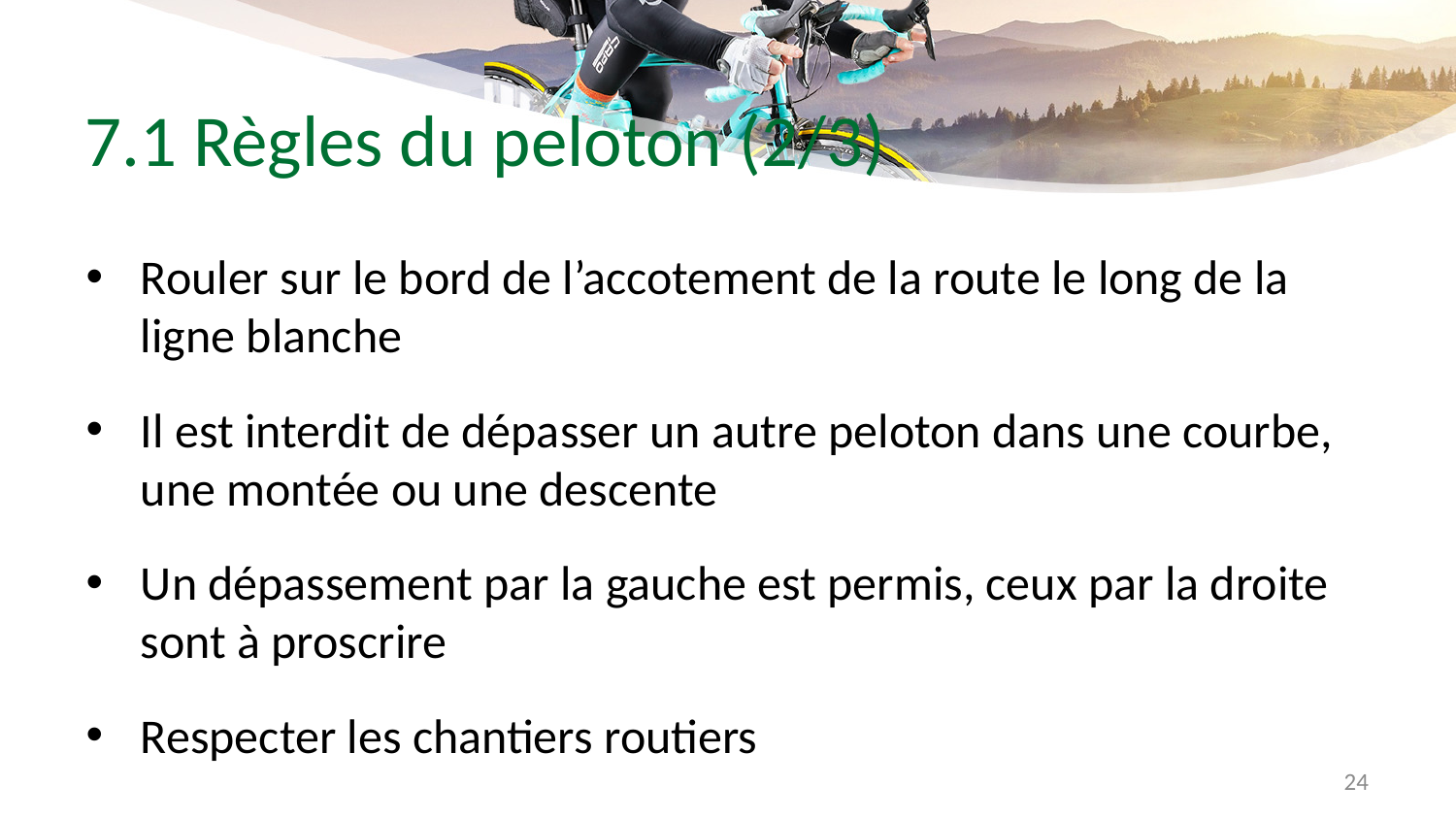

# 7.1 Règles du peloton (2/3)
Rouler sur le bord de l’accotement de la route le long de la ligne blanche
Il est interdit de dépasser un autre peloton dans une courbe, une montée ou une descente
Un dépassement par la gauche est permis, ceux par la droite sont à proscrire
Respecter les chantiers routiers
24